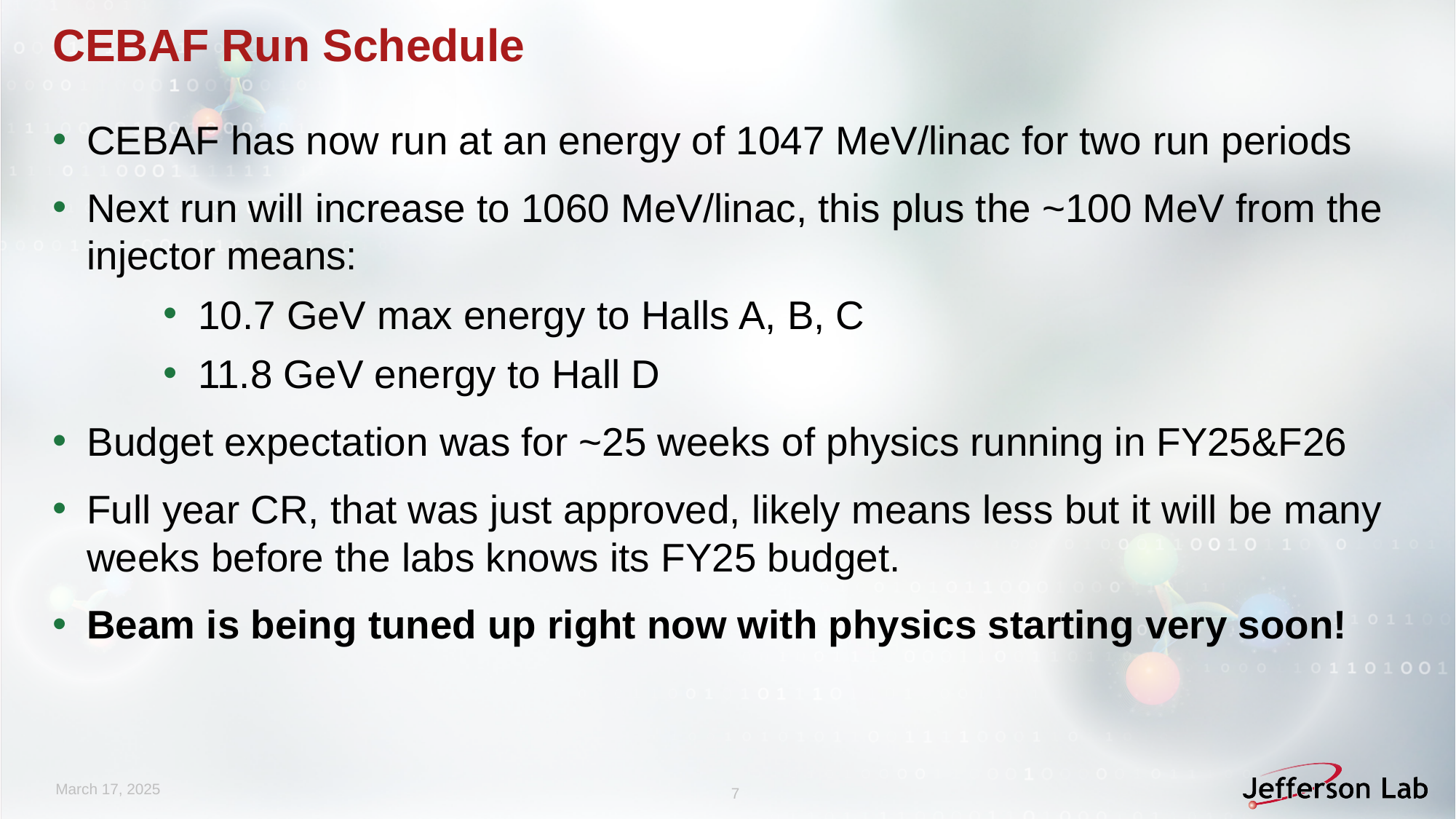

# CEBAF Run Schedule
CEBAF has now run at an energy of 1047 MeV/linac for two run periods
Next run will increase to 1060 MeV/linac, this plus the ~100 MeV from the injector means:
10.7 GeV max energy to Halls A, B, C
11.8 GeV energy to Hall D
Budget expectation was for ~25 weeks of physics running in FY25&F26
Full year CR, that was just approved, likely means less but it will be many weeks before the labs knows its FY25 budget.
Beam is being tuned up right now with physics starting very soon!